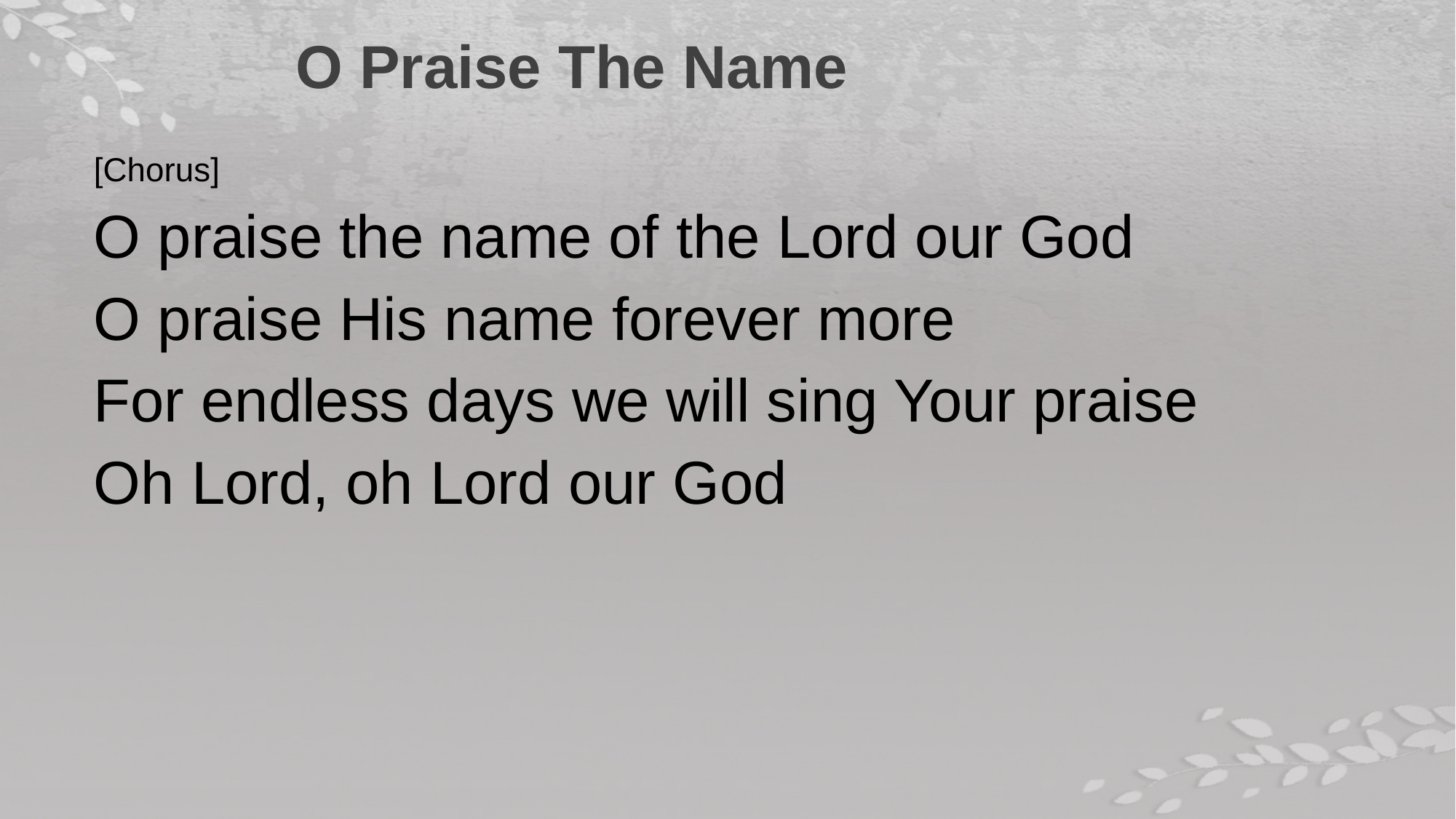

O Praise The Name
[Chorus]
O praise the name of the Lord our God
O praise His name forever more
For endless days we will sing Your praise
Oh Lord, oh Lord our God